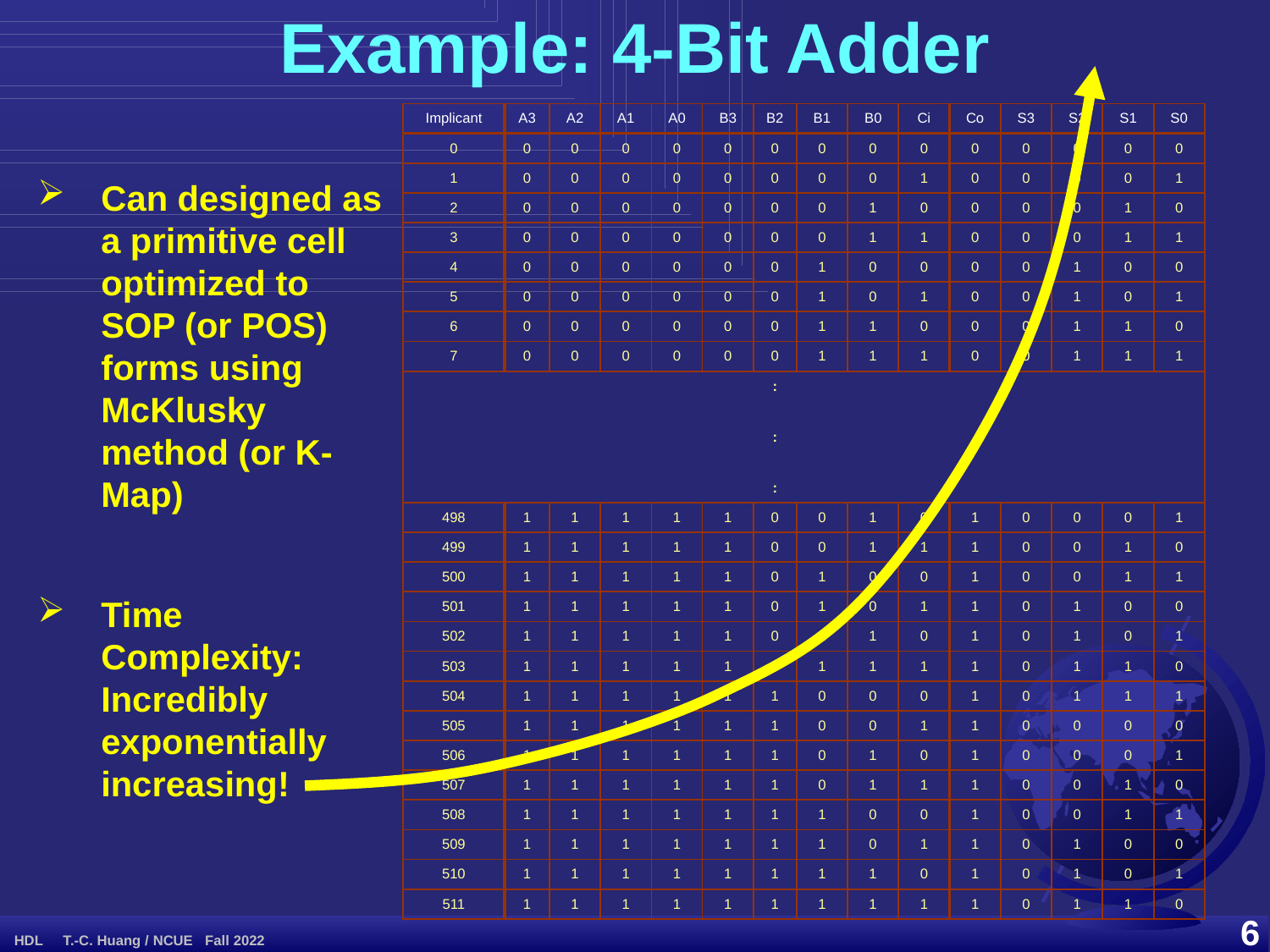

Example: 4-Bit Adder

| Implicant | A3 | A2 | A1 | A0 | B3 | B2 | B1 | B0 | Ci | Co | S3 | S2 | S1 | S0 |
| --- | --- | --- | --- | --- | --- | --- | --- | --- | --- | --- | --- | --- | --- | --- |
| 0 | 0 | 0 | 0 | 0 | 0 | 0 | 0 | 0 | 0 | 0 | 0 | 0 | 0 | 0 |
| 1 | 0 | 0 | 0 | 0 | 0 | 0 | 0 | 0 | 1 | 0 | 0 | 0 | 0 | 1 |
| 2 | 0 | 0 | 0 | 0 | 0 | 0 | 0 | 1 | 0 | 0 | 0 | 0 | 1 | 0 |
| 3 | 0 | 0 | 0 | 0 | 0 | 0 | 0 | 1 | 1 | 0 | 0 | 0 | 1 | 1 |
| 4 | 0 | 0 | 0 | 0 | 0 | 0 | 1 | 0 | 0 | 0 | 0 | 1 | 0 | 0 |
| 5 | 0 | 0 | 0 | 0 | 0 | 0 | 1 | 0 | 1 | 0 | 0 | 1 | 0 | 1 |
| 6 | 0 | 0 | 0 | 0 | 0 | 0 | 1 | 1 | 0 | 0 | 0 | 1 | 1 | 0 |
| 7 | 0 | 0 | 0 | 0 | 0 | 0 | 1 | 1 | 1 | 0 | 0 | 1 | 1 | 1 |
|  |  |  |  |  |  | : |  |  |  |  |  |  |  |  |
|  |  |  |  |  |  | : |  |  |  |  |  |  |  |  |
|  |  |  |  |  |  | : |  |  |  |  |  |  |  |  |
| 498 | 1 | 1 | 1 | 1 | 1 | 0 | 0 | 1 | 0 | 1 | 0 | 0 | 0 | 1 |
| 499 | 1 | 1 | 1 | 1 | 1 | 0 | 0 | 1 | 1 | 1 | 0 | 0 | 1 | 0 |
| 500 | 1 | 1 | 1 | 1 | 1 | 0 | 1 | 0 | 0 | 1 | 0 | 0 | 1 | 1 |
| 501 | 1 | 1 | 1 | 1 | 1 | 0 | 1 | 0 | 1 | 1 | 0 | 1 | 0 | 0 |
| 502 | 1 | 1 | 1 | 1 | 1 | 0 | 1 | 1 | 0 | 1 | 0 | 1 | 0 | 1 |
| 503 | 1 | 1 | 1 | 1 | 1 | 0 | 1 | 1 | 1 | 1 | 0 | 1 | 1 | 0 |
| 504 | 1 | 1 | 1 | 1 | 1 | 1 | 0 | 0 | 0 | 1 | 0 | 1 | 1 | 1 |
| 505 | 1 | 1 | 1 | 1 | 1 | 1 | 0 | 0 | 1 | 1 | 0 | 0 | 0 | 0 |
| 506 | 1 | 1 | 1 | 1 | 1 | 1 | 0 | 1 | 0 | 1 | 0 | 0 | 0 | 1 |
| 507 | 1 | 1 | 1 | 1 | 1 | 1 | 0 | 1 | 1 | 1 | 0 | 0 | 1 | 0 |
| 508 | 1 | 1 | 1 | 1 | 1 | 1 | 1 | 0 | 0 | 1 | 0 | 0 | 1 | 1 |
| 509 | 1 | 1 | 1 | 1 | 1 | 1 | 1 | 0 | 1 | 1 | 0 | 1 | 0 | 0 |
| 510 | 1 | 1 | 1 | 1 | 1 | 1 | 1 | 1 | 0 | 1 | 0 | 1 | 0 | 1 |
| 511 | 1 | 1 | 1 | 1 | 1 | 1 | 1 | 1 | 1 | 1 | 0 | 1 | 1 | 0 |
Can designed as a primitive cell optimized to SOP (or POS) forms using McKlusky method (or K-Map)
Time Complexity: Incredibly exponentially increasing!